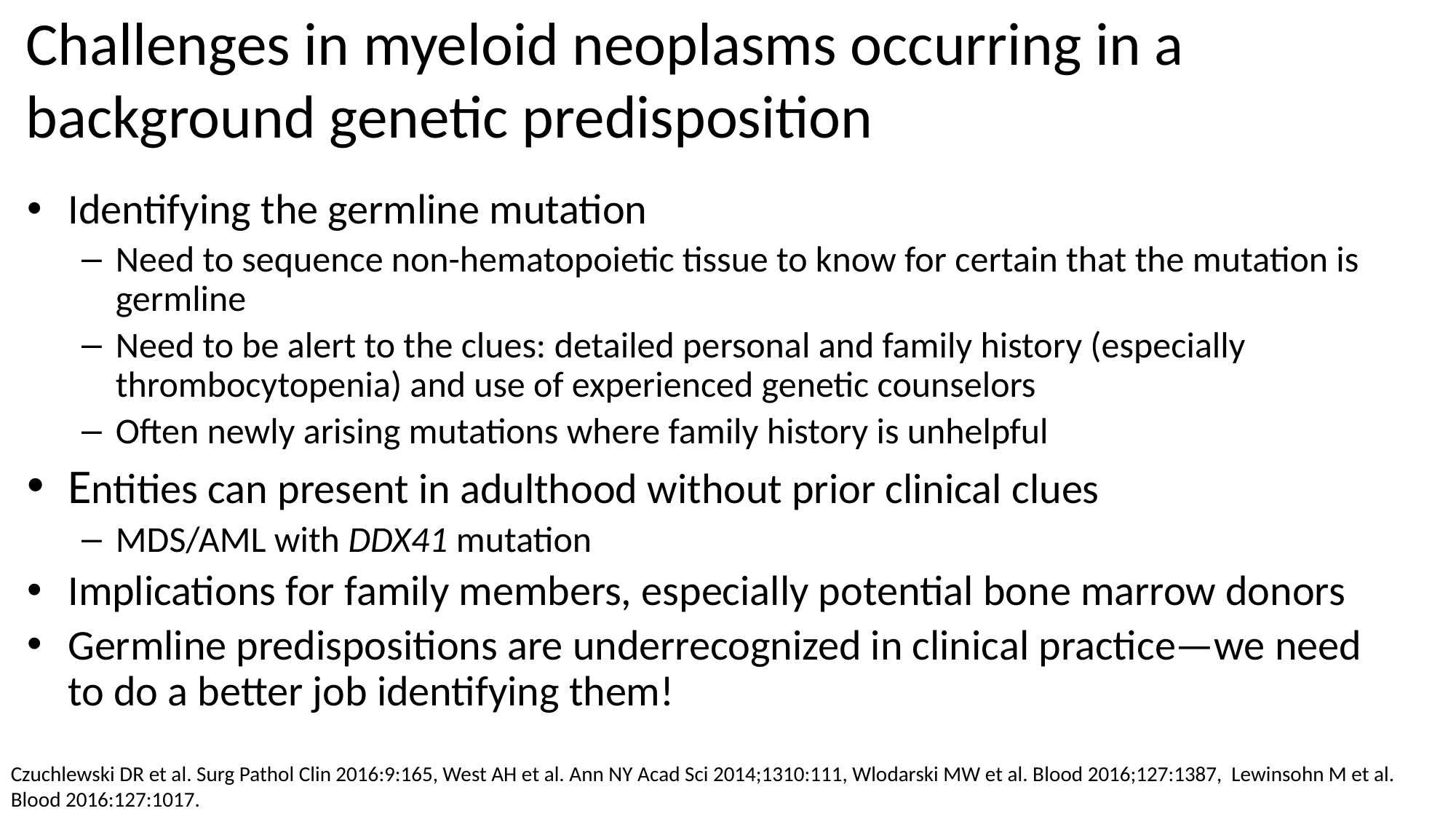

# Challenges in myeloid neoplasms occurring in a background genetic predisposition
Identifying the germline mutation
Need to sequence non-hematopoietic tissue to know for certain that the mutation is germline
Need to be alert to the clues: detailed personal and family history (especially thrombocytopenia) and use of experienced genetic counselors
Often newly arising mutations where family history is unhelpful
Entities can present in adulthood without prior clinical clues
MDS/AML with DDX41 mutation
Implications for family members, especially potential bone marrow donors
Germline predispositions are underrecognized in clinical practice—we need to do a better job identifying them!

Czuchlewski DR et al. Surg Pathol Clin 2016:9:165, West AH et al. Ann NY Acad Sci 2014;1310:111, Wlodarski MW et al. Blood 2016;127:1387,  Lewinsohn M et al. Blood 2016:127:1017.